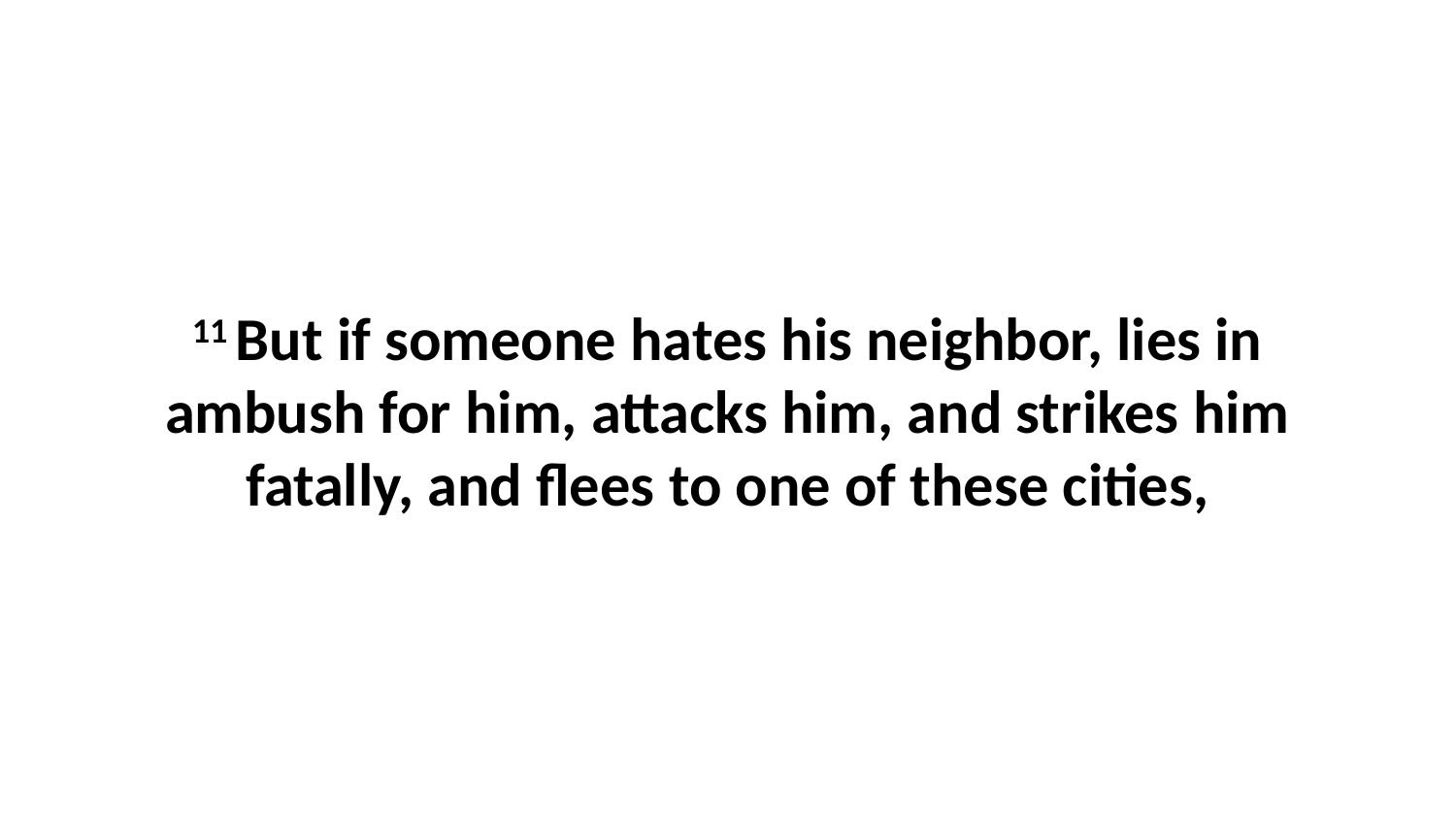

11 But if someone hates his neighbor, lies in ambush for him, attacks him, and strikes him fatally, and flees to one of these cities,